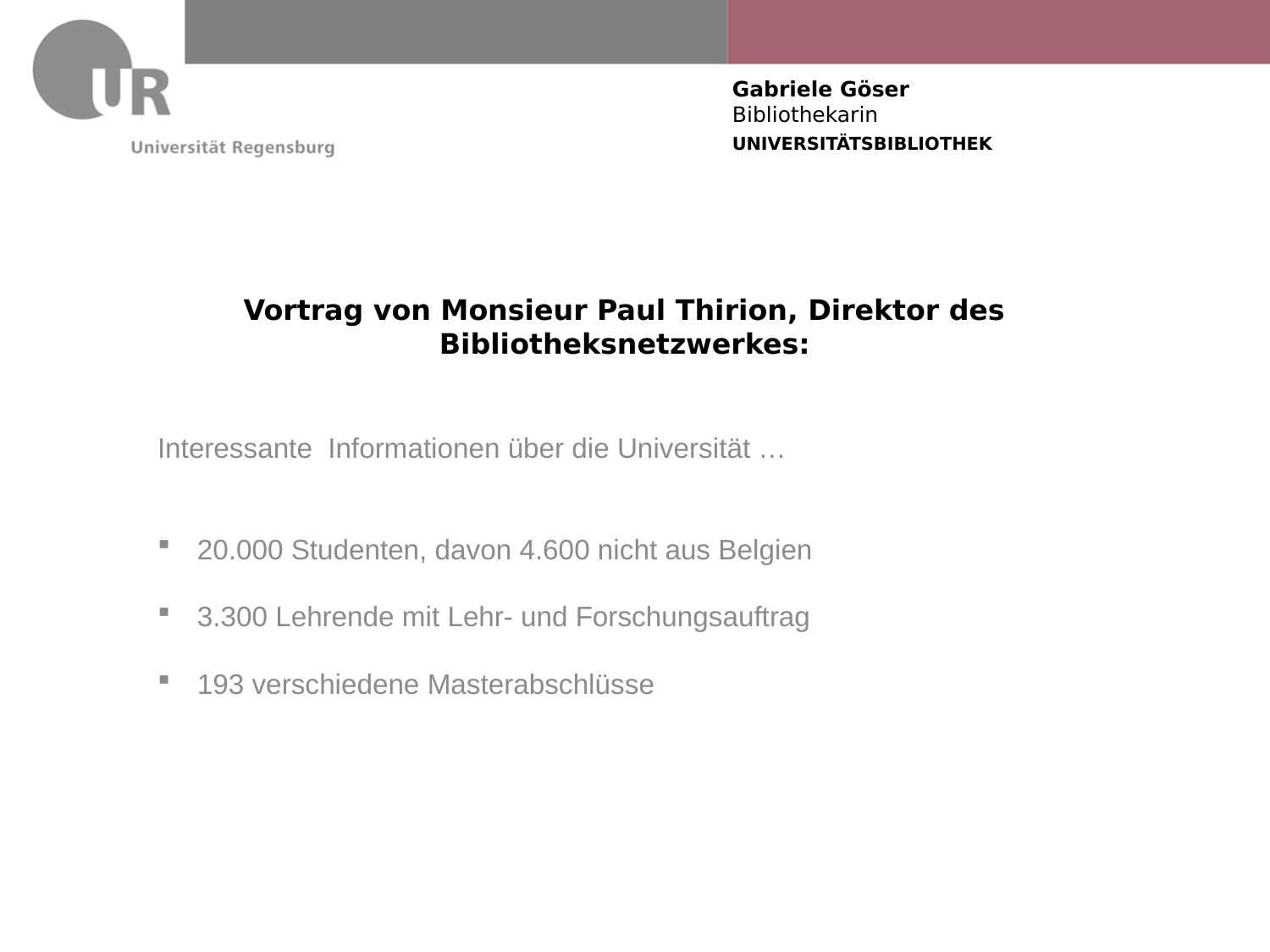

# Vortrag von Monsieur Paul Thirion, Direktor des Bibliotheksnetzwerkes:

Interessante  Informationen über die Universität …

20.000 Studenten, davon 4.600 nicht aus Belgien

3.300 Lehrende mit Lehr- und Forschungsauftrag

193 verschiedene Masterabschlüsse